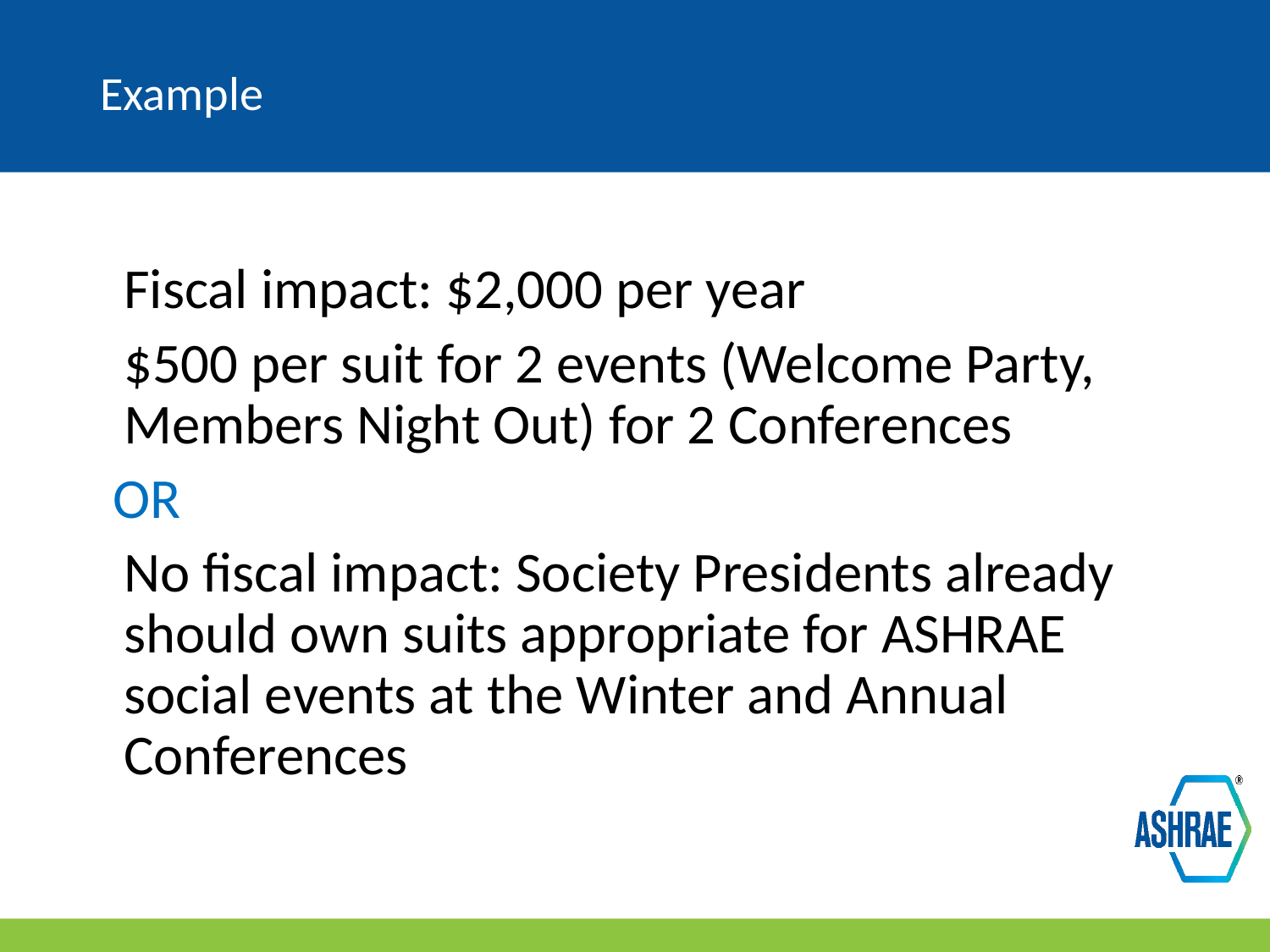

# Example
	Fiscal impact: $2,000 per year
	$500 per suit for 2 events (Welcome Party, Members Night Out) for 2 Conferences
 OR
	No fiscal impact: Society Presidents already should own suits appropriate for ASHRAE social events at the Winter and Annual Conferences